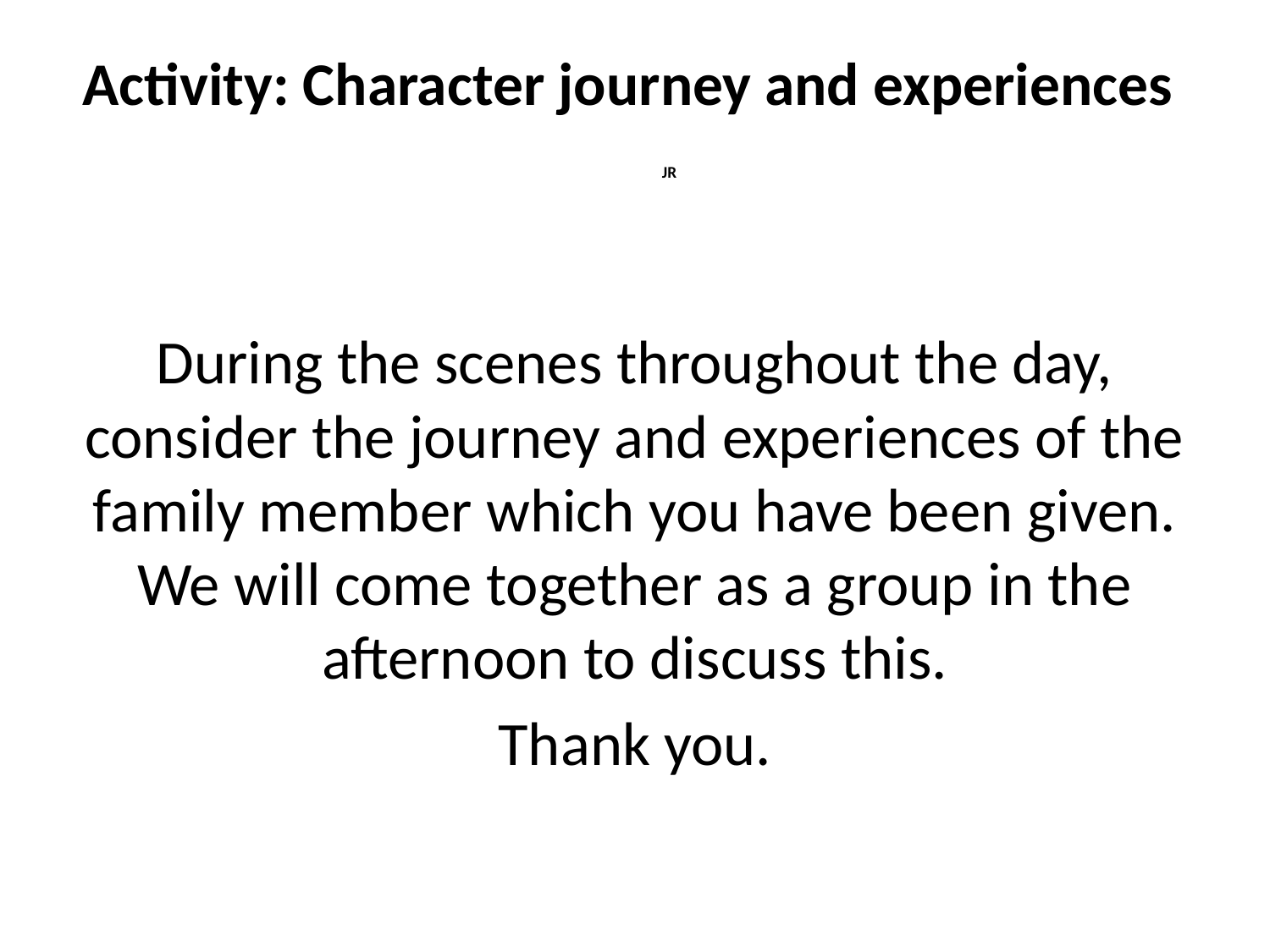

# Activity: Character journey and experiences       JR
During the scenes throughout the day, consider the journey and experiences of the family member which you have been given.
We will come together as a group in the afternoon to discuss this.
Thank you.